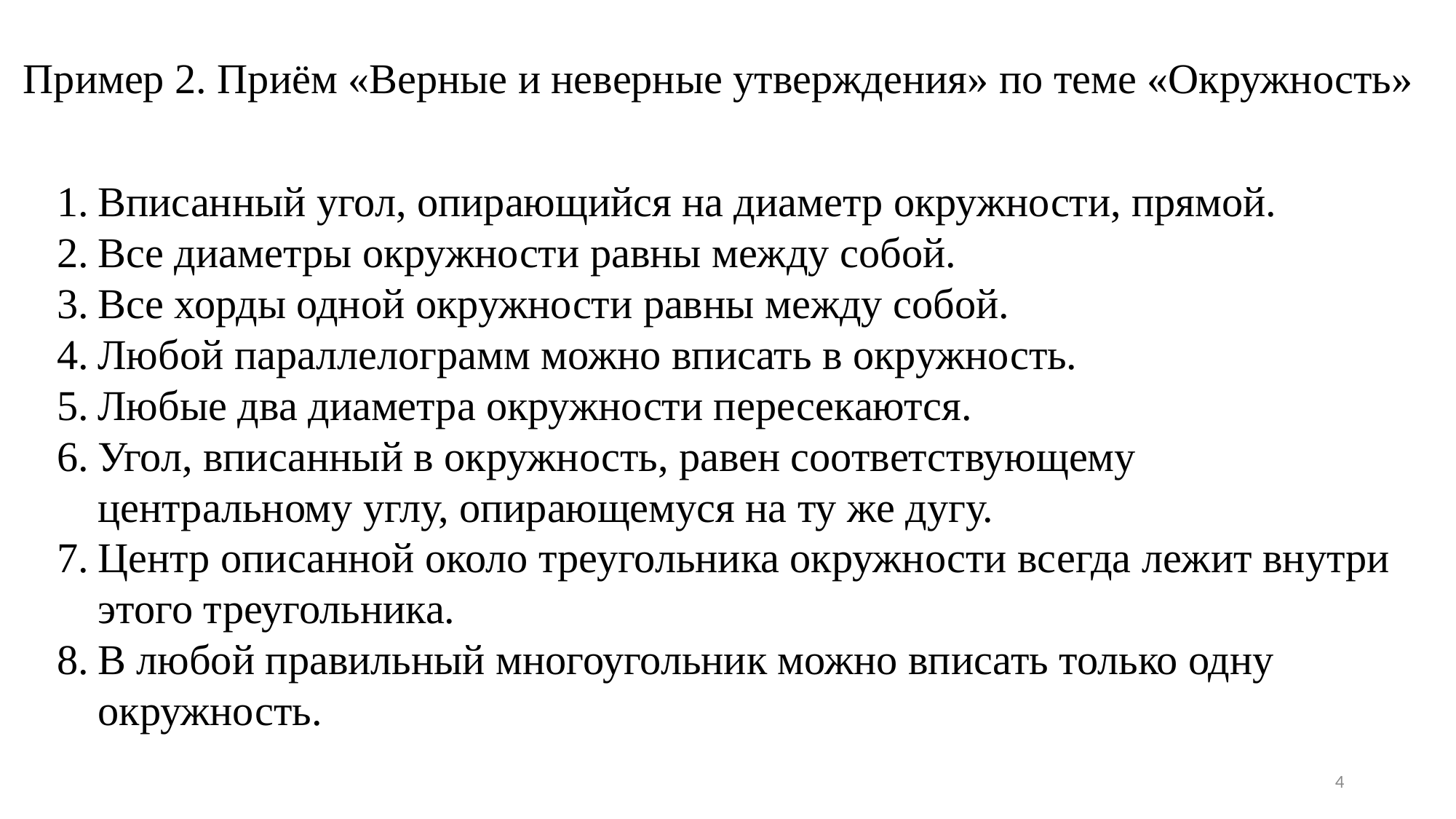

Пример 2. Приём «Верные и неверные утверждения» по теме «Окружность»
Вписанный угол, опирающийся на диаметр окружности, прямой.
Все диаметры окружности равны между собой.
Все хорды одной окружности равны между собой.
Любой параллелограмм можно вписать в окружность.
Любые два диаметра окружности пересекаются.
Угол, вписанный в окружность, равен соответствующему центральному углу, опирающемуся на ту же дугу.
Центр описанной около треугольника окружности всегда лежит внутри этого треугольника.
В любой правильный многоугольник можно вписать только одну окружность.

4